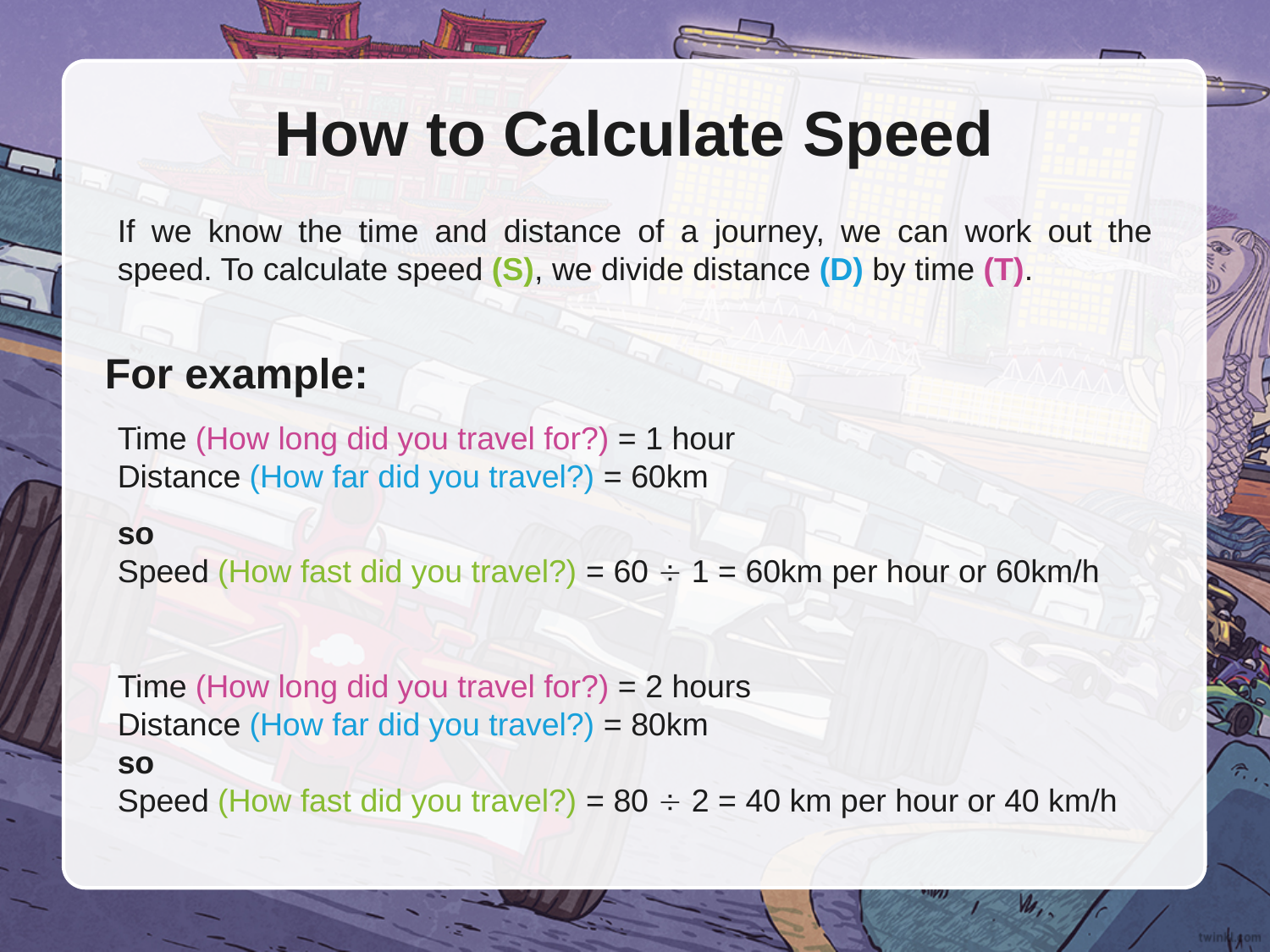

# How to Calculate Speed
If we know the time and distance of a journey, we can work out the speed. To calculate speed (S), we divide distance (D) by time (T).
For example:
Time (How long did you travel for?) = 1 hour
Distance (How far did you travel?) = 60km
so
Speed (How fast did you travel?) = 60 ÷ 1 = 60km per hour or 60km/h
Time (How long did you travel for?) = 2 hours
Distance (How far did you travel?) = 80km
so
Speed (How fast did you travel?) = 80 ÷ 2 = 40 km per hour or 40 km/h